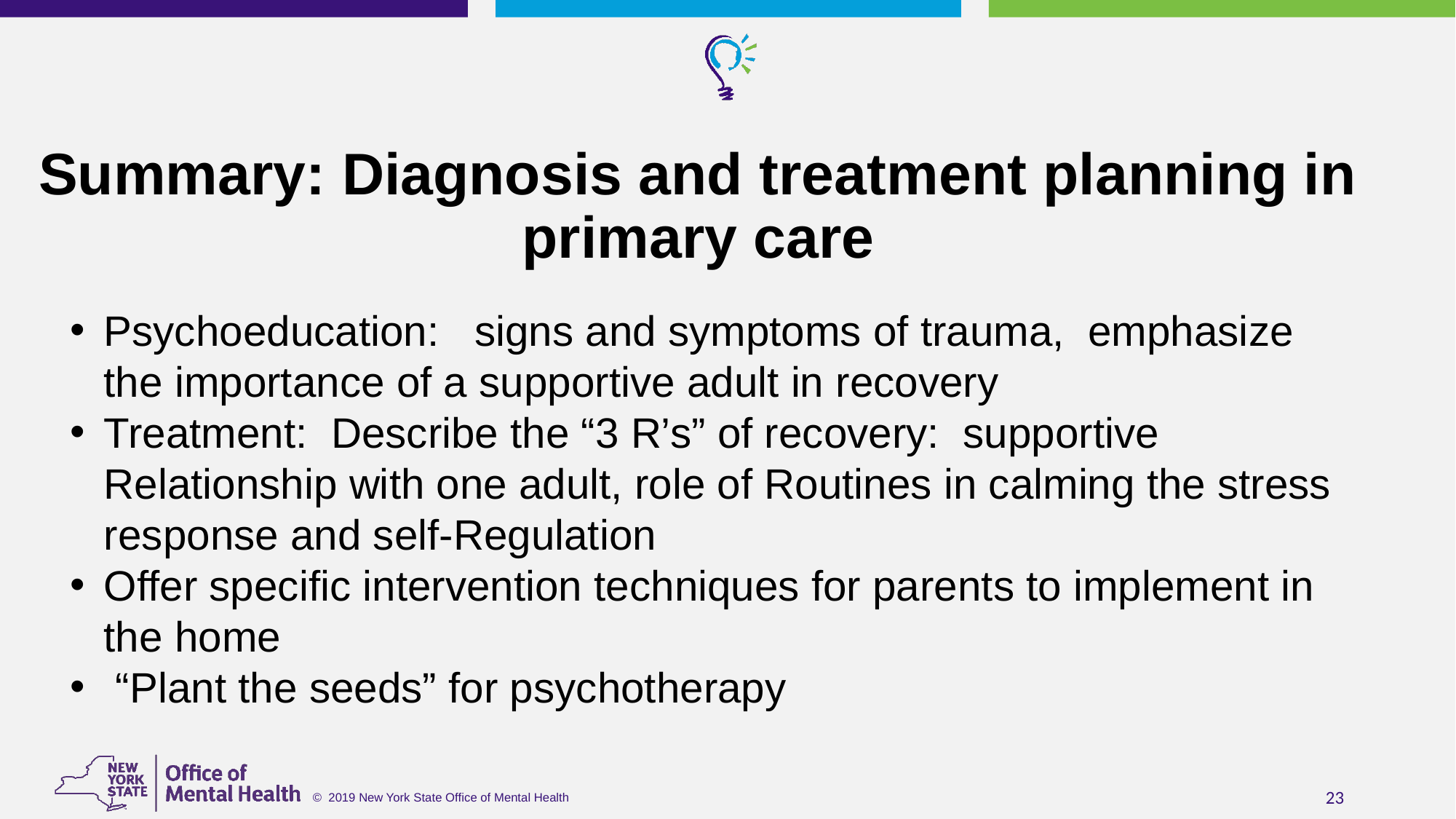

# Summary: Diagnosis and treatment planning in primary care
Psychoeducation:   signs and symptoms of trauma,  emphasize the importance of a supportive adult in recovery
Treatment:  Describe the “3 R’s” of recovery:  supportive Relationship with one adult, role of Routines in calming the stress response and self-Regulation
Offer specific intervention techniques for parents to implement in the home
 “Plant the seeds” for psychotherapy